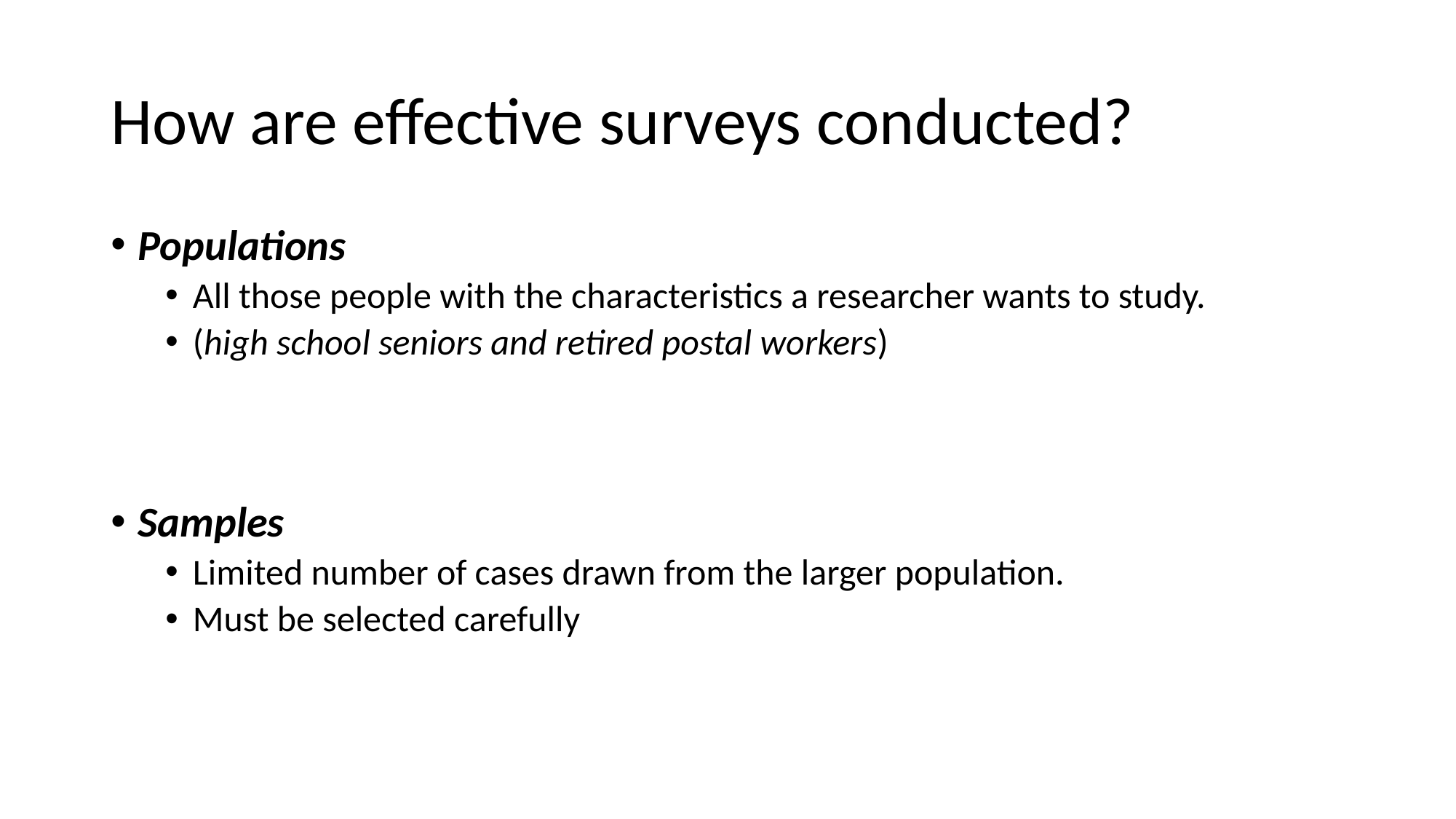

# How are effective surveys conducted?
Populations
All those people with the characteristics a researcher wants to study.
(high school seniors and retired postal workers)

Samples
Limited number of cases drawn from the larger population.
Must be selected carefully